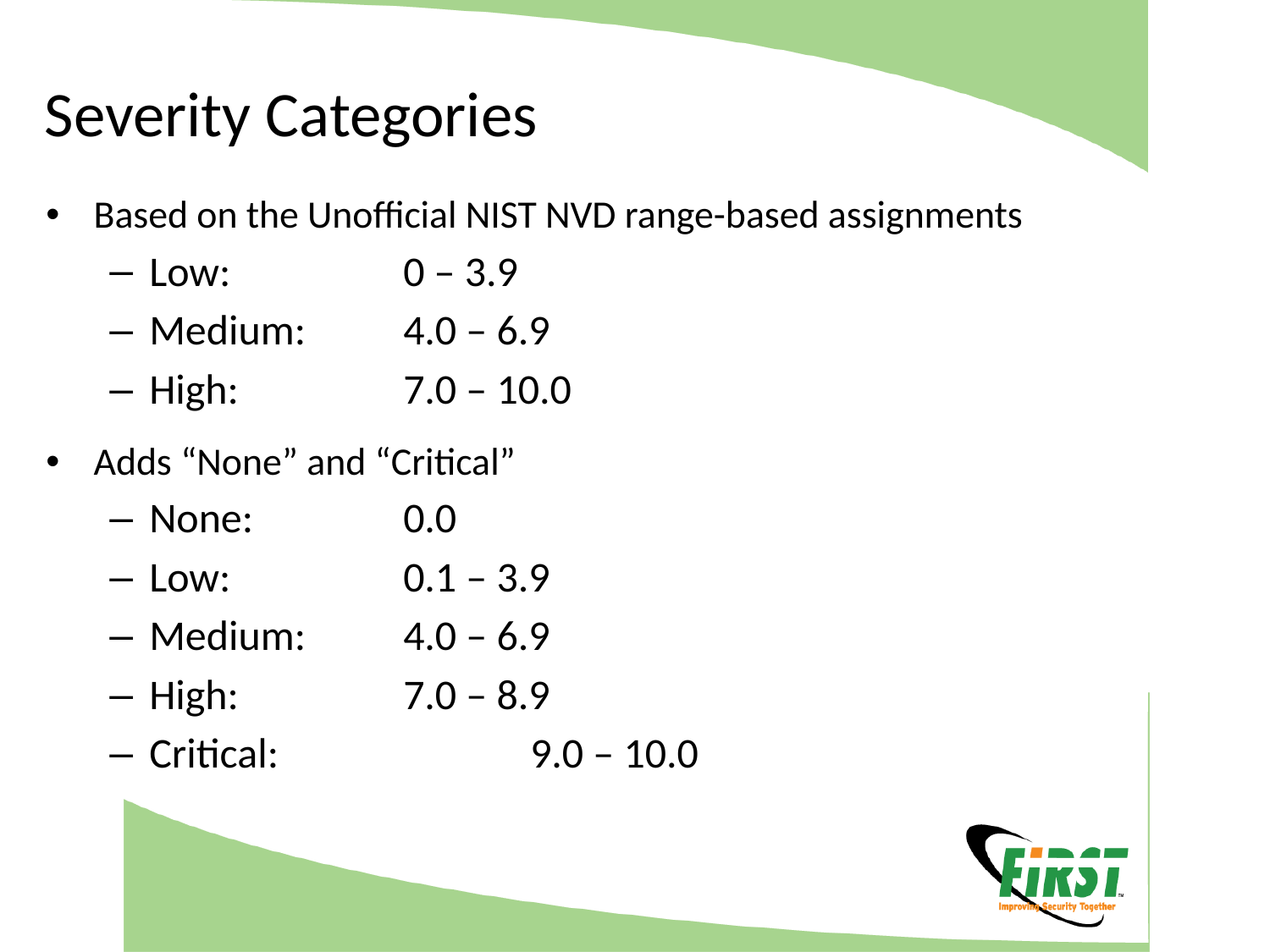

# Severity Categories
Based on the Unofficial NIST NVD range-based assignments
Low: 		0 – 3.9
Medium: 	4.0 – 6.9
High:		7.0 – 10.0
Adds “None” and “Critical”
None:		0.0
Low:		0.1 – 3.9
Medium:	4.0 – 6.9
High:		7.0 – 8.9
Critical:		9.0 – 10.0